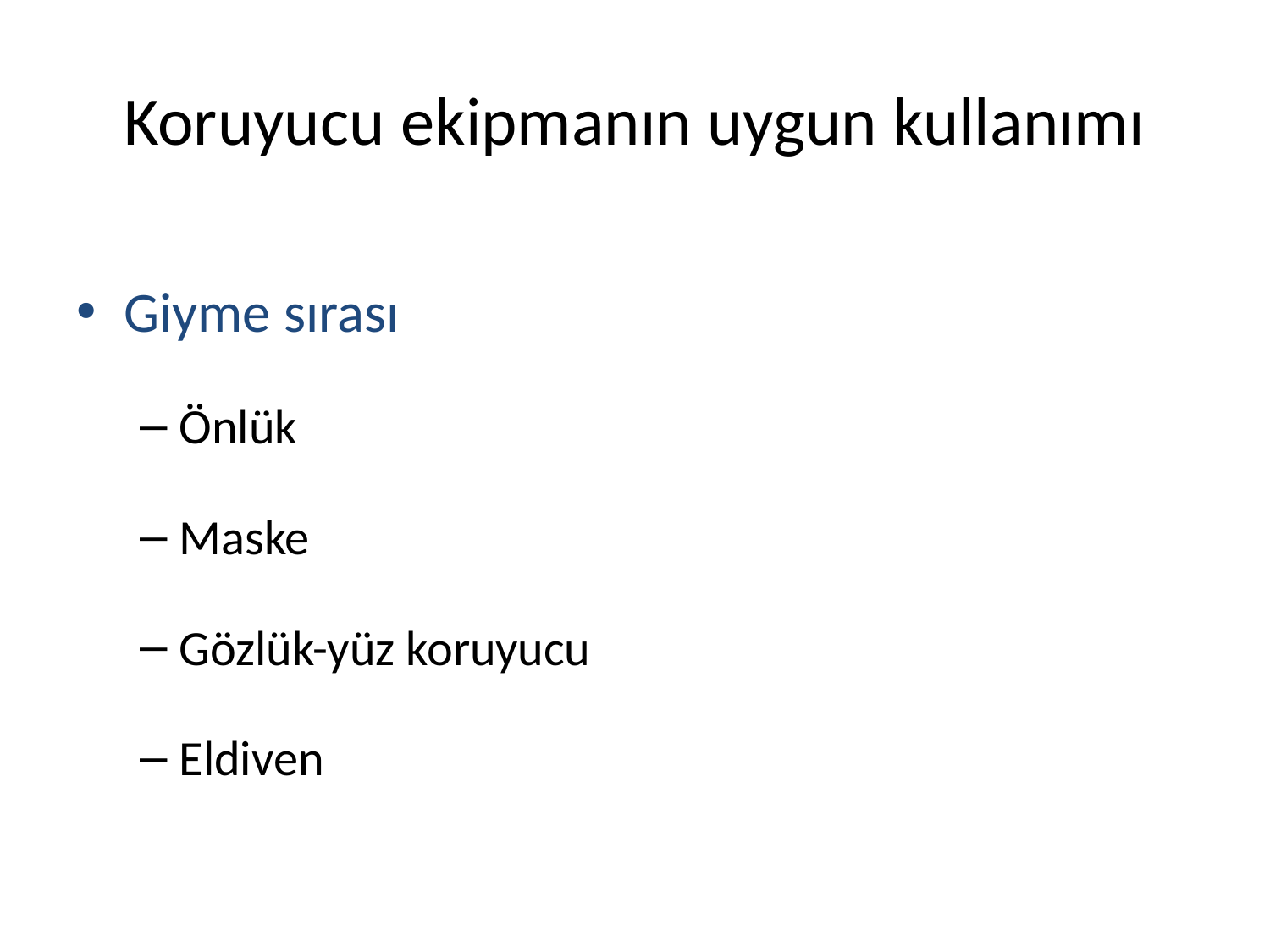

Koruyucu ekipmanın uygun kullanımı
Giyme sırası
Önlük
Maske
Gözlük-yüz koruyucu
Eldiven